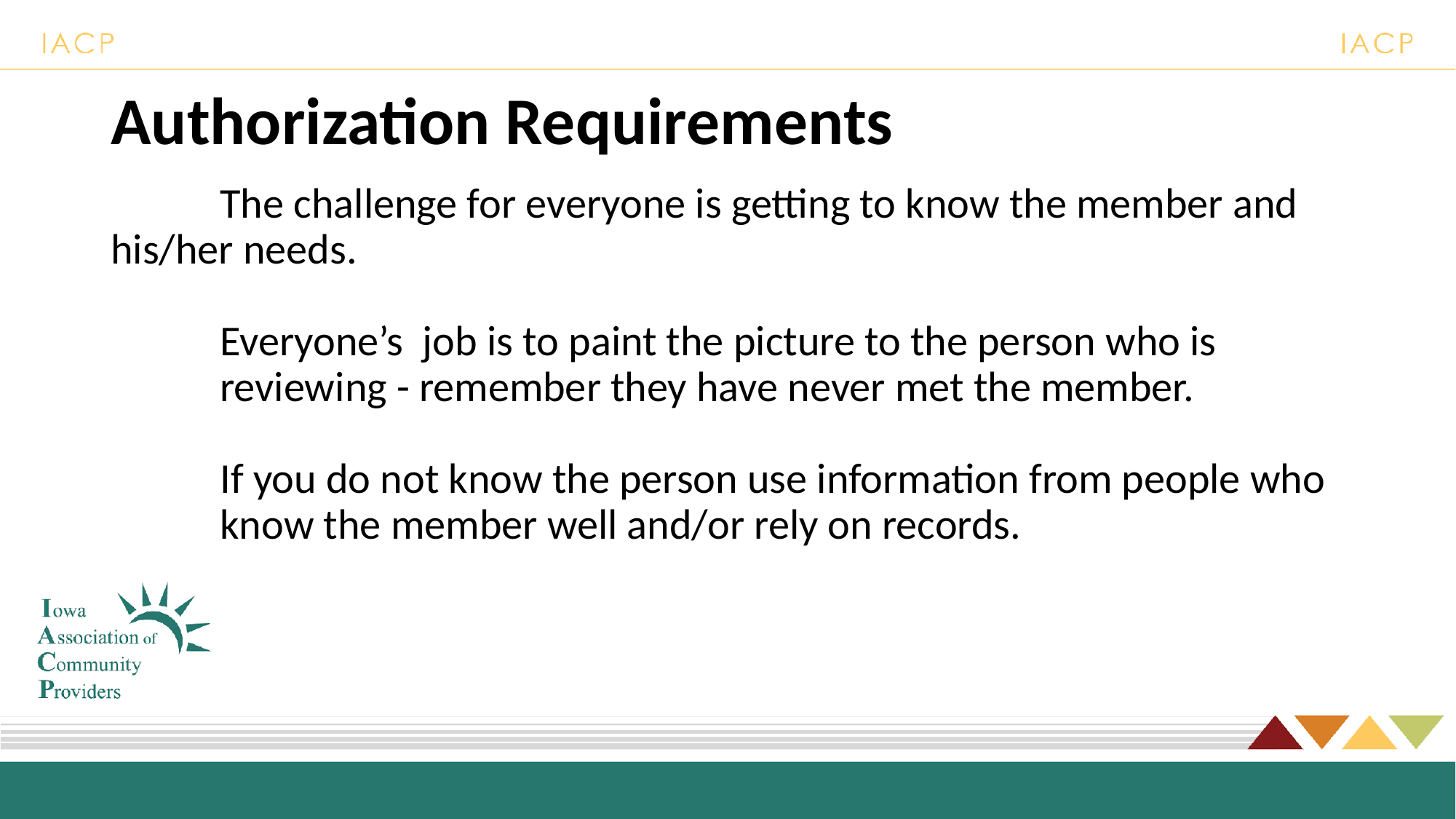

# Authorization Requirements
	The challenge for everyone is getting to know the member and 	his/her needs.

Everyone’s  job is to paint the picture to the person who is reviewing - remember they have never met the member.

If you do not know the person use information from people who know the member well and/or rely on records.